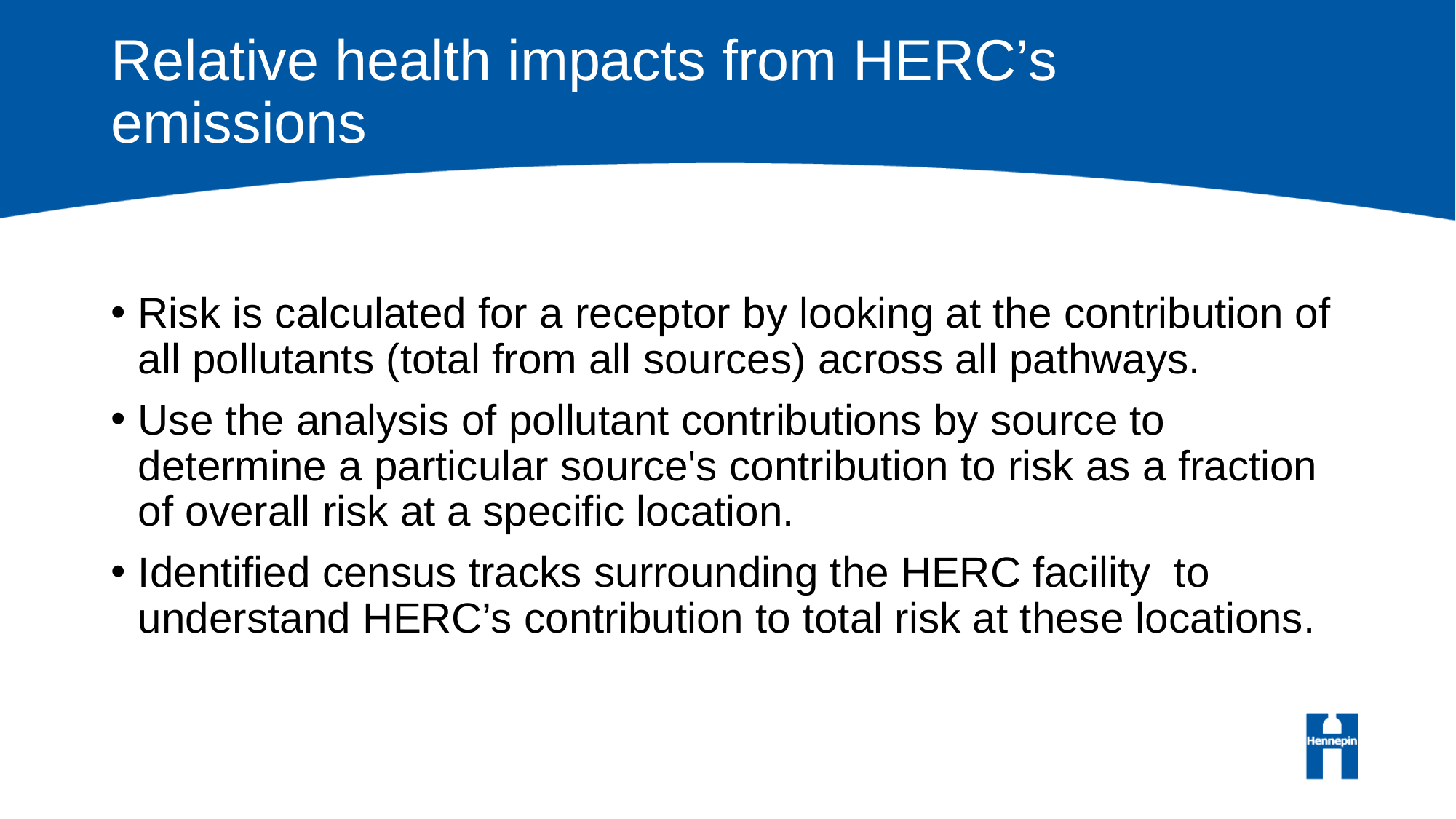

# Relative health impacts from HERC’s emissions
Risk is calculated for a receptor by looking at the contribution of all pollutants (total from all sources) across all pathways.
Use the analysis of pollutant contributions by source to determine a particular source's contribution to risk as a fraction of overall risk at a specific location.
Identified census tracks surrounding the HERC facility  to understand HERC’s contribution to total risk at these locations.